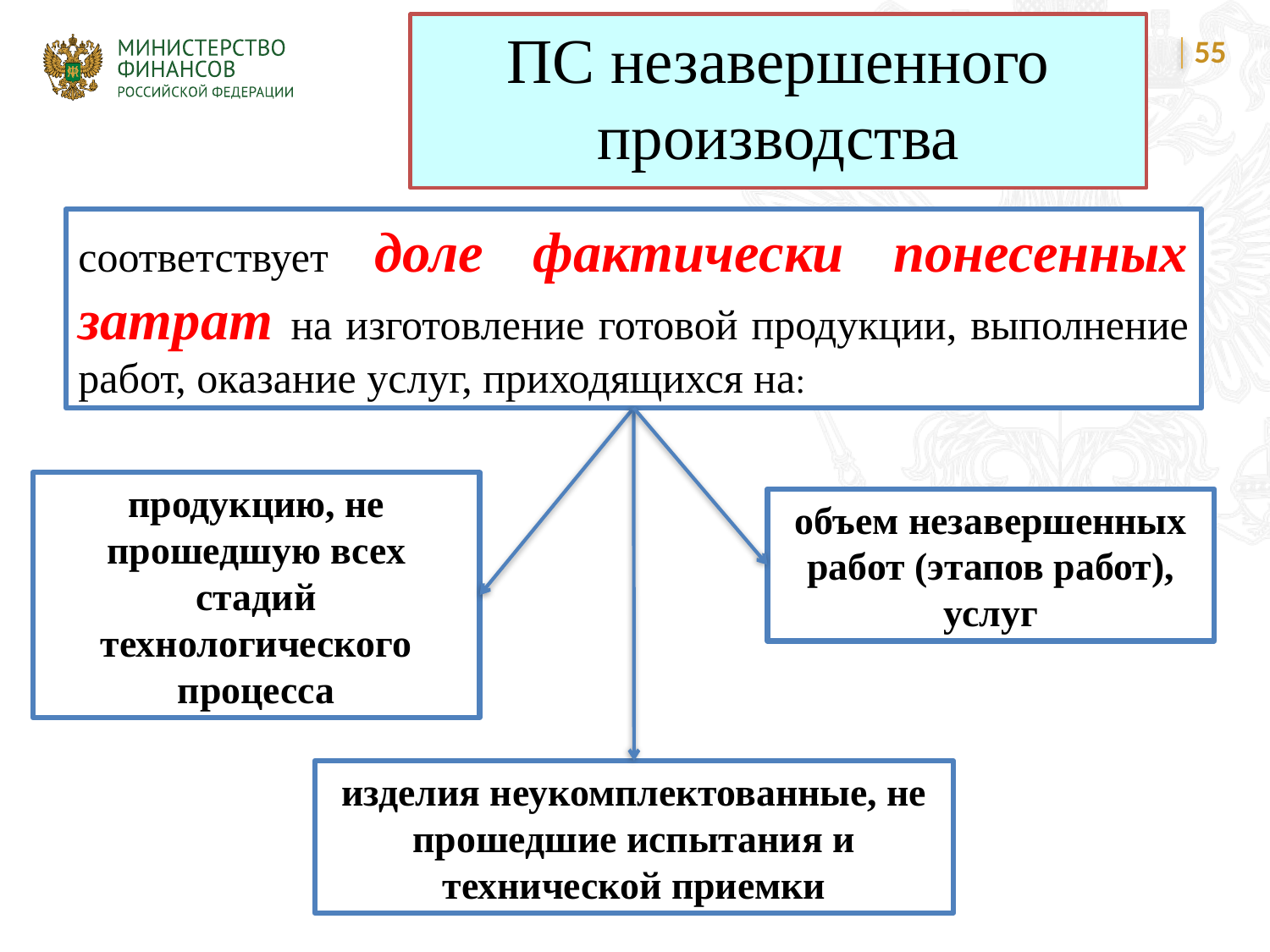

ПС незавершенного производства

55
соответствует доле фактически понесенных затрат на изготовление готовой продукции, выполнение работ, оказание услуг, приходящихся на:
продукцию, не прошедшую всех стадий технологического процесса
объем незавершенных работ (этапов работ), услуг
изделия неукомплектованные, не прошедшие испытания и технической приемки